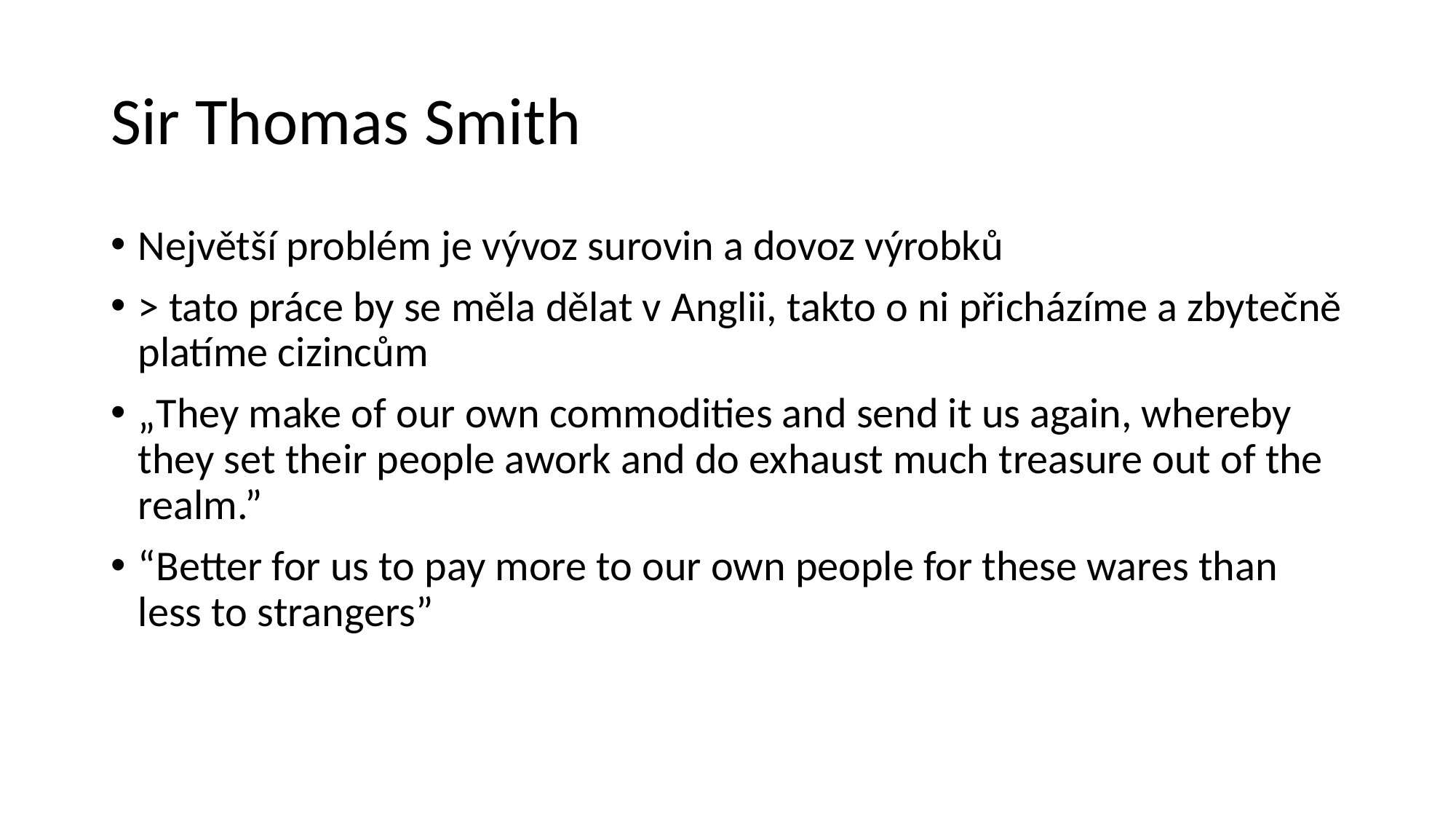

# Sir Thomas Smith
Největší problém je vývoz surovin a dovoz výrobků
> tato práce by se měla dělat v Anglii, takto o ni přicházíme a zbytečně platíme cizincům
„They make of our own commodities and send it us again, whereby they set their people awork and do exhaust much treasure out of the realm.”
“Better for us to pay more to our own people for these wares than less to strangers”